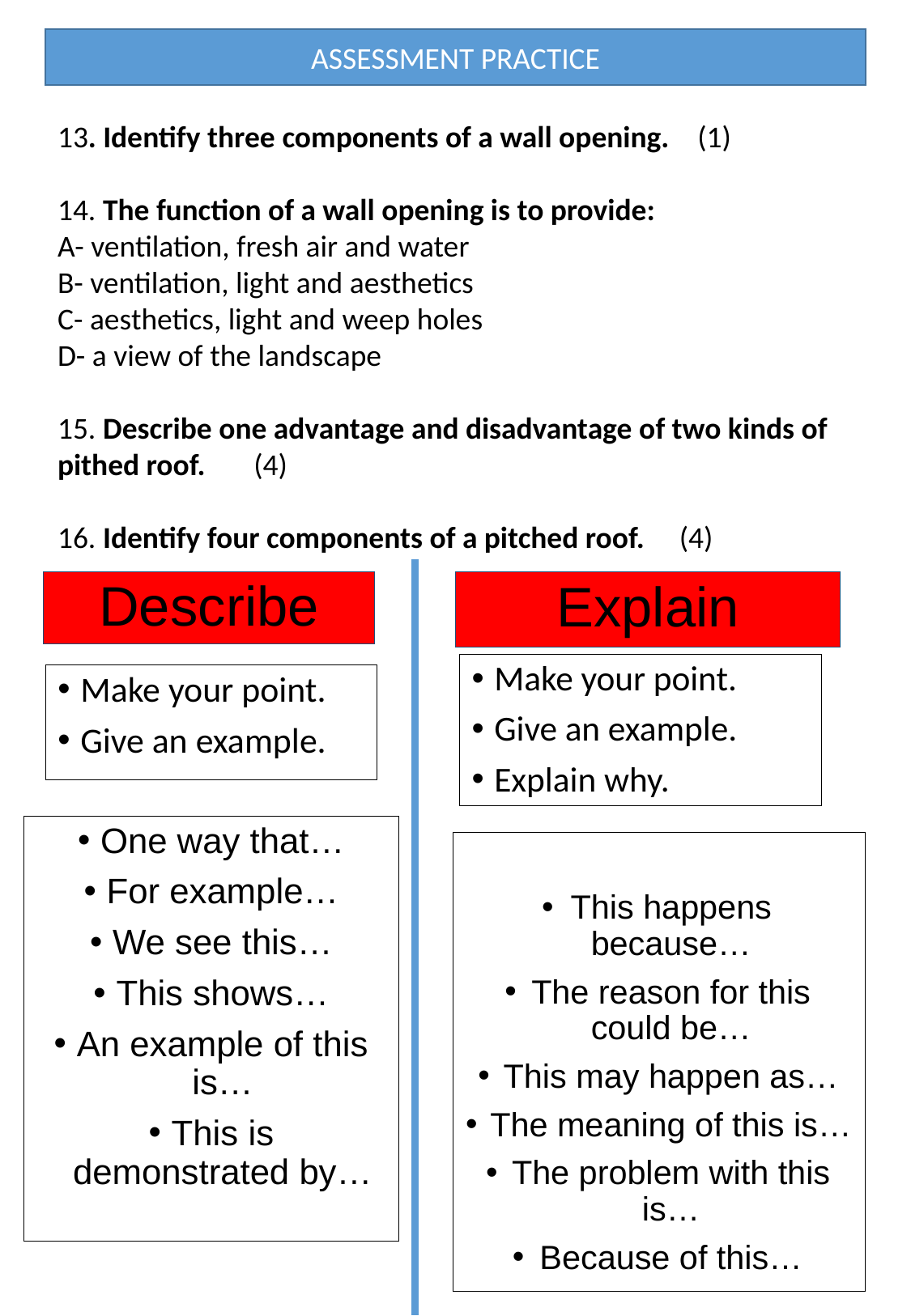

ASSESSMENT PRACTICE
13. Identify three components of a wall opening.    (1)

14. The function of a wall opening is to provide:
A- ventilation, fresh air and water
B- ventilation, light and aesthetics
C- aesthetics, light and weep holes
D- a view of the landscape

15. Describe one advantage and disadvantage of two kinds of pithed roof.       (4)

16. Identify four components of a pitched roof.     (4)

# Describe
Explain
Make your point.
Give an example.
Explain why.
Make your point.
Give an example.
One way that…
For example…
We see this…
This shows…
An example of this is…
This is demonstrated by…

This happens because…
The reason for this could be…
This may happen as…
The meaning of this is…
The problem with this is…
Because of this…